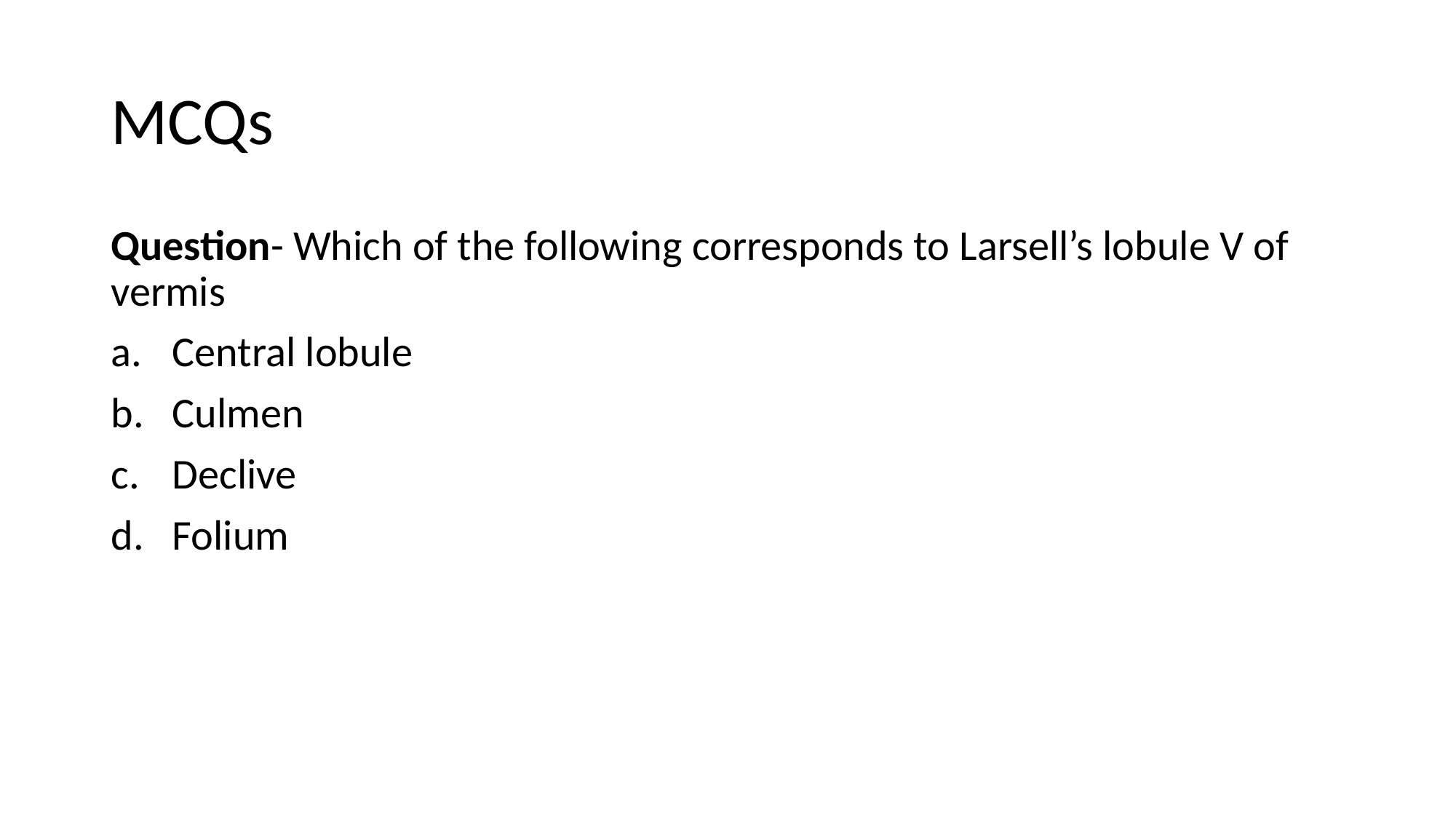

# MCQs
Question- Which of the following corresponds to Larsell’s lobule V of vermis
Central lobule
Culmen
Declive
Folium